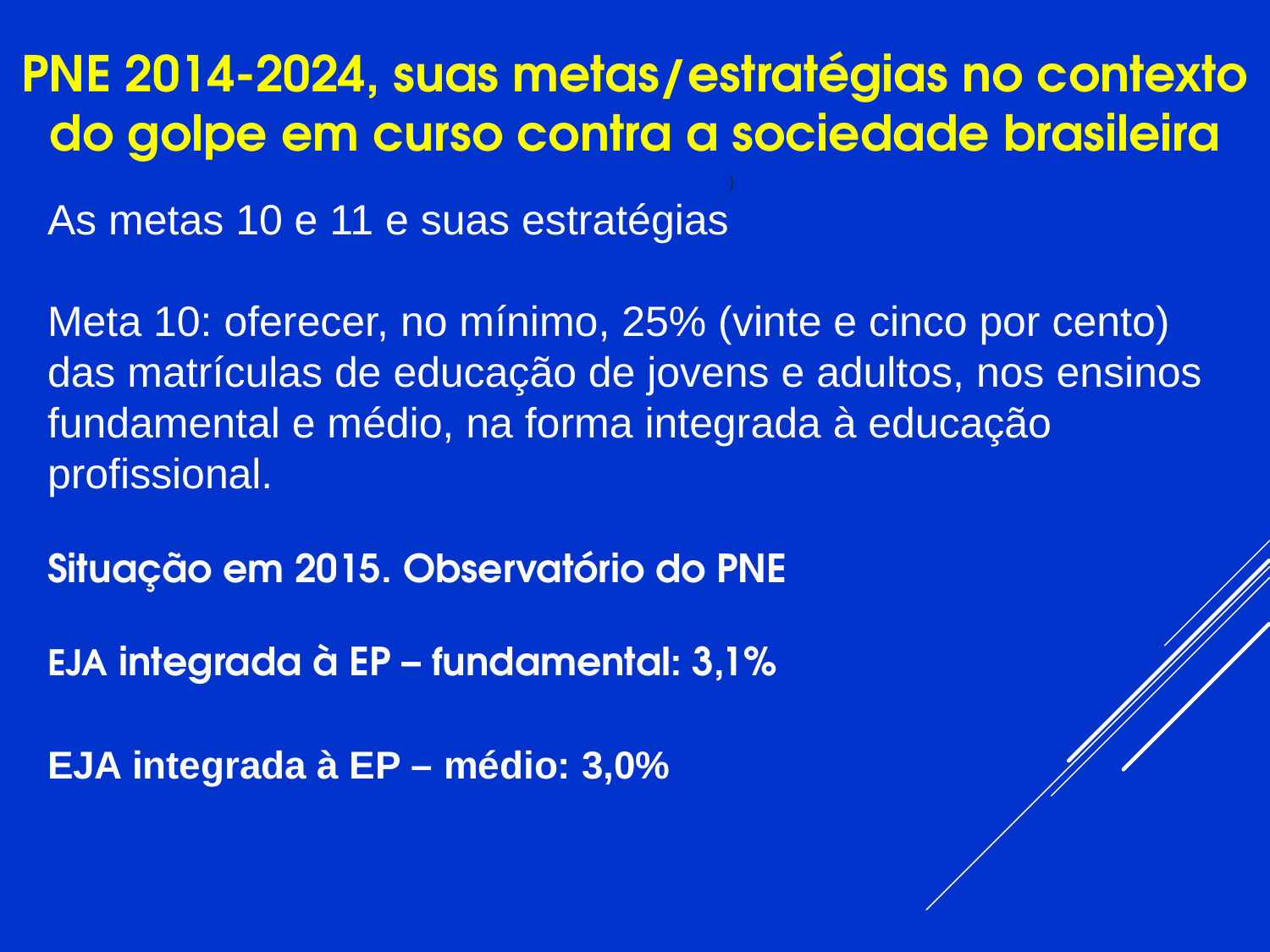

PNE 2014-2024, suas metas/estratégias no contexto do golpe em curso contra a sociedade brasileira
)
As metas 10 e 11 e suas estratégias

Meta 10: oferecer, no mínimo, 25% (vinte e cinco por cento) das matrículas de educação de jovens e adultos, nos ensinos fundamental e médio, na forma integrada à educação profissional.

Situação em 2015. Observatório do PNE

EJA integrada à EP – fundamental: 3,1%

EJA integrada à EP – médio: 3,0%